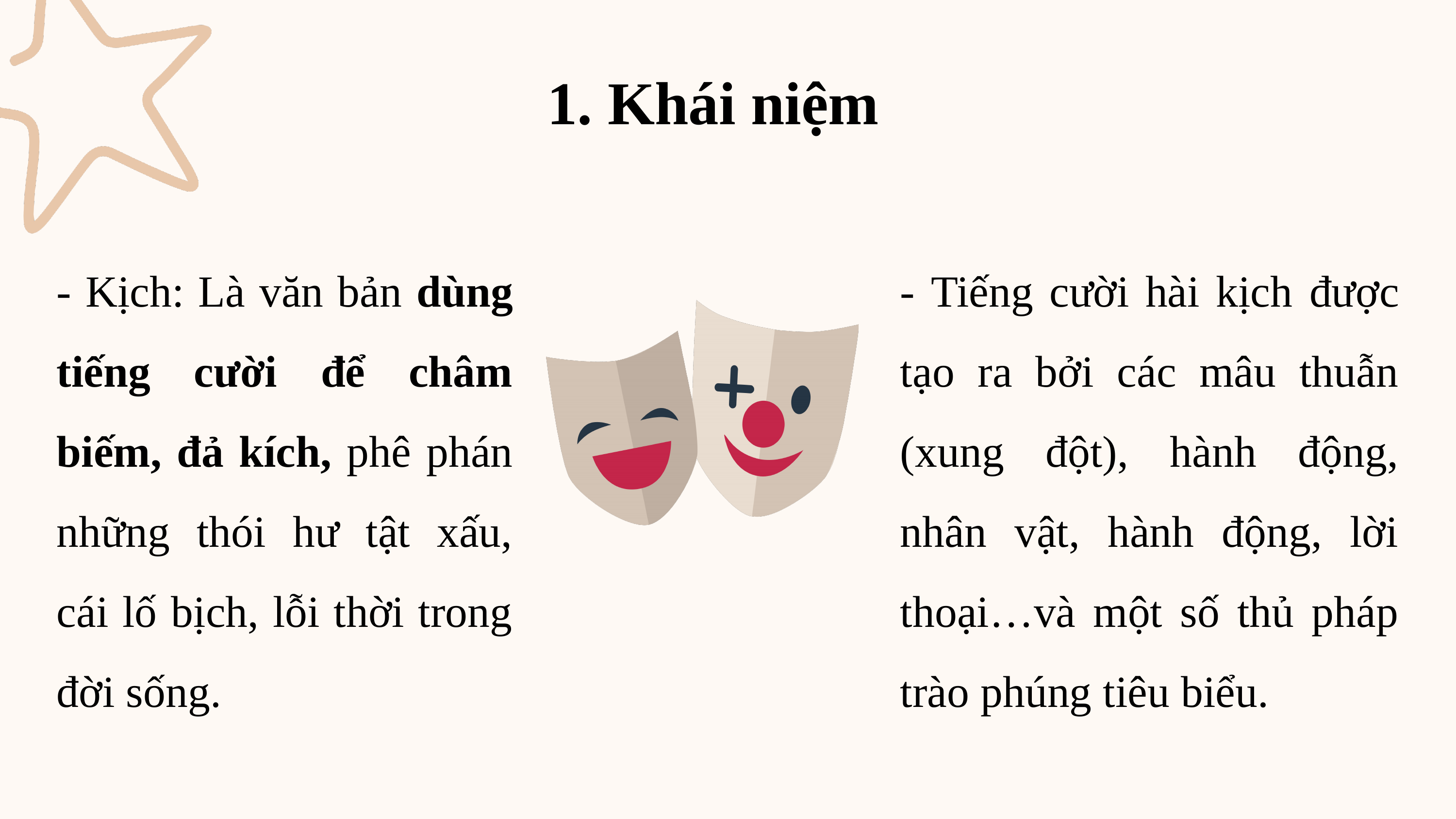

1. Khái niệm
- Kịch: Là văn bản dùng tiếng cười để châm biếm, đả kích, phê phán những thói hư tật xấu, cái lố bịch, lỗi thời trong đời sống.

- Tiếng cười hài kịch được tạo ra bởi các mâu thuẫn (xung đột), hành động, nhân vật, hành động, lời thoại…và một số thủ pháp trào phúng tiêu biểu.